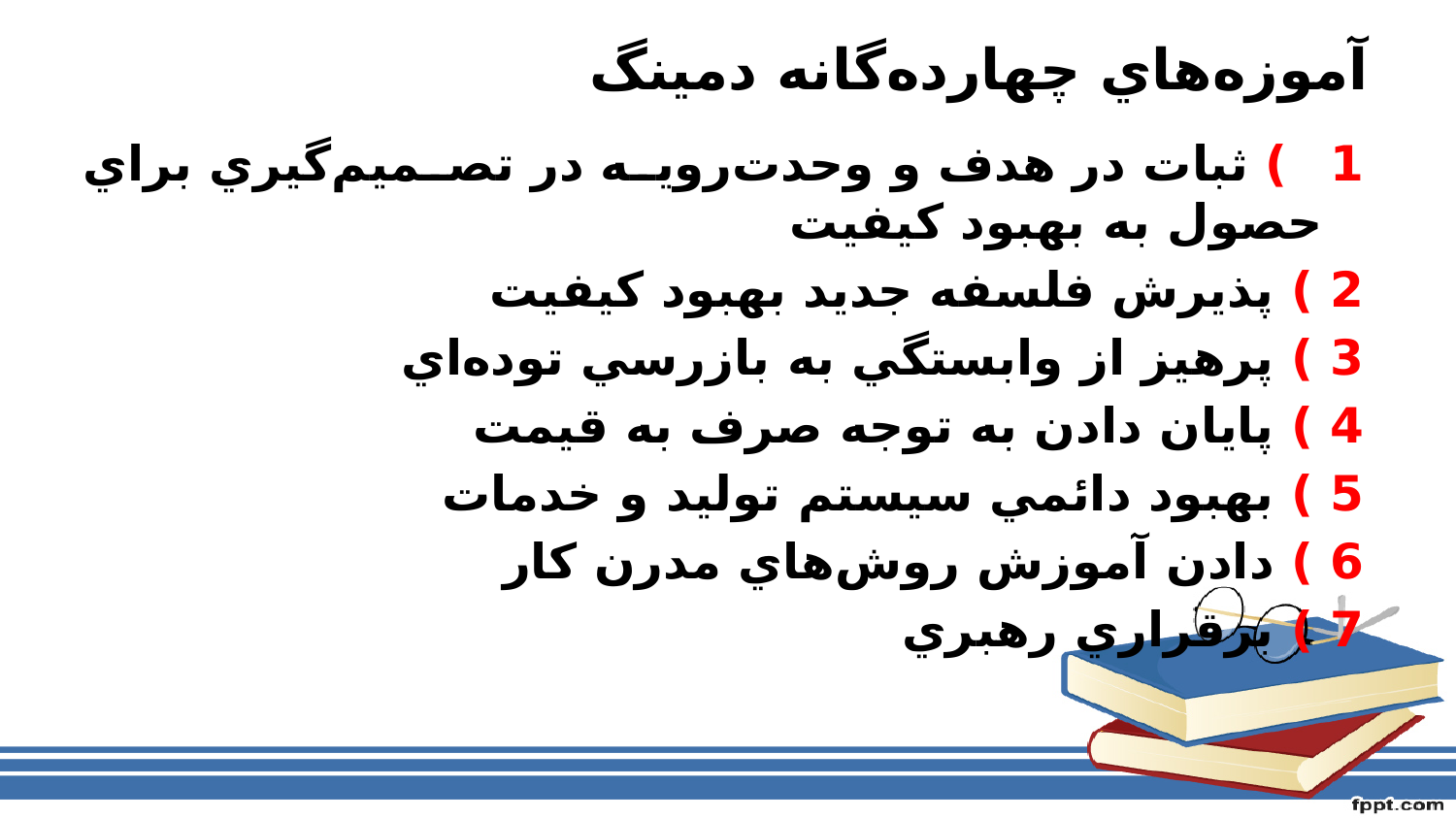

# آموزه‌هاي چهارده‌‌گانه دمينگ
1 ) ثبات در هدف و وحدت‌رويه در تصميم‌گيري براي حصول به بهبود كيفيت
2 ) پذيرش فلسفه جديد بهبود كيفيت
3 ) پرهيز از وابستگي به بازرسي توده‌اي
4 ) پايان دادن به توجه صرف به قيمت
5 ) بهبود دائمي سيستم توليد و خدمات
6 ) دادن آموزش روش‌هاي مدرن كار
7 ) برقراري رهبري